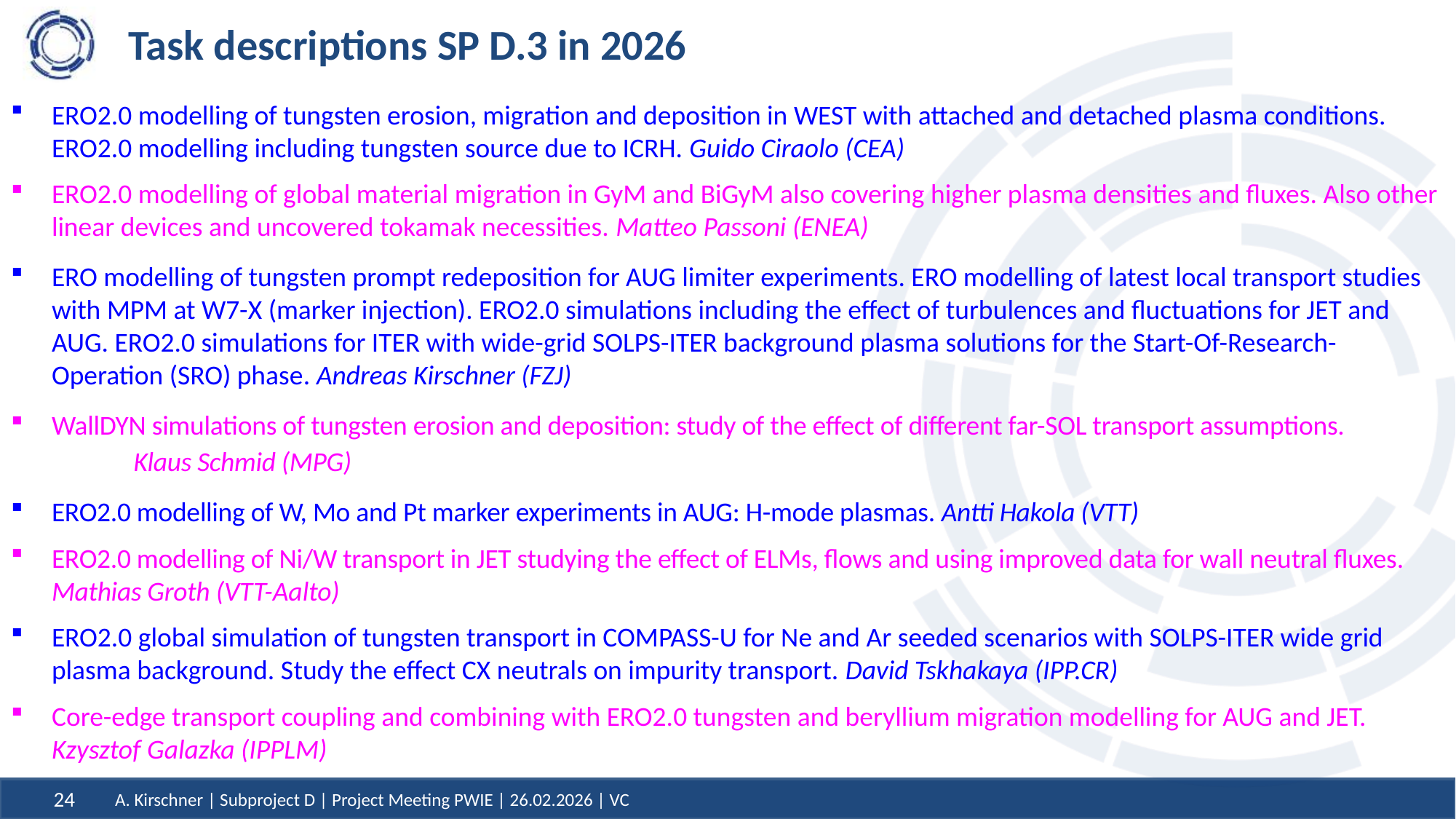

# Task descriptions SP D.3 in 2026
ERO2.0 modelling of tungsten erosion, migration and deposition in WEST with attached and detached plasma conditions. ERO2.0 modelling including tungsten source due to ICRH. Guido Ciraolo (CEA)
ERO2.0 modelling of global material migration in GyM and BiGyM also covering higher plasma densities and fluxes. Also other linear devices and uncovered tokamak necessities. Matteo Passoni (ENEA)
ERO modelling of tungsten prompt redeposition for AUG limiter experiments. ERO modelling of latest local transport studies with MPM at W7-X (marker injection). ERO2.0 simulations including the effect of turbulences and fluctuations for JET and AUG. ERO2.0 simulations for ITER with wide-grid SOLPS-ITER background plasma solutions for the Start-Of-Research-Operation (SRO) phase. Andreas Kirschner (FZJ)
WallDYN simulations of tungsten erosion and deposition: study of the effect of different far-SOL transport assumptions.
		Klaus Schmid (MPG)
ERO2.0 modelling of W, Mo and Pt marker experiments in AUG: H-mode plasmas. Antti Hakola (VTT)
ERO2.0 modelling of Ni/W transport in JET studying the effect of ELMs, flows and using improved data for wall neutral fluxes. Mathias Groth (VTT-Aalto)
ERO2.0 global simulation of tungsten transport in COMPASS-U for Ne and Ar seeded scenarios with SOLPS-ITER wide grid plasma background. Study the effect CX neutrals on impurity transport. David Tskhakaya (IPP.CR)
Core-edge transport coupling and combining with ERO2.0 tungsten and beryllium migration modelling for AUG and JET. Kzysztof Galazka (IPPLM)
24